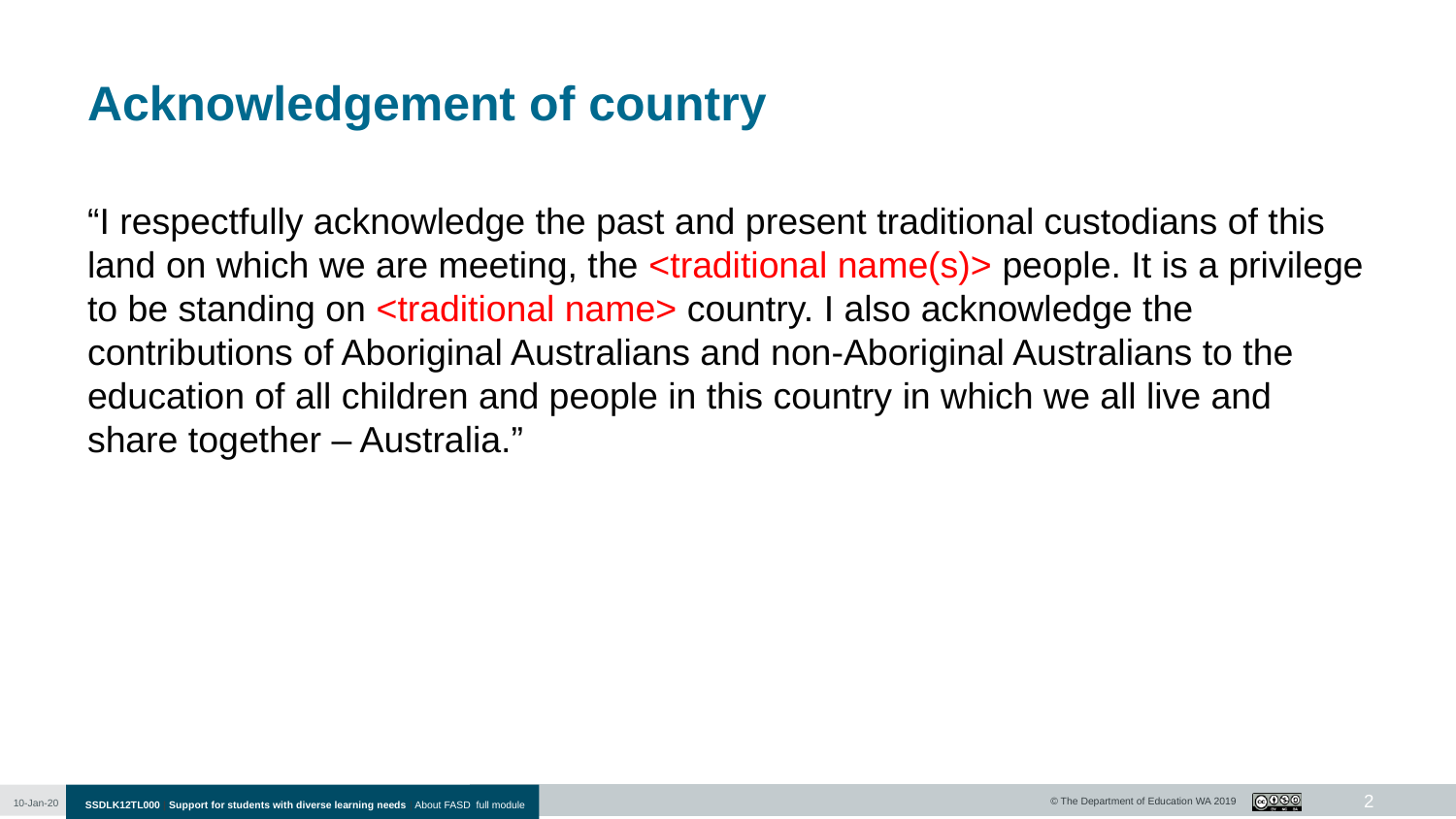

# Acknowledgement of country
“I respectfully acknowledge the past and present traditional custodians of this land on which we are meeting, the <traditional name(s)> people. It is a privilege to be standing on <traditional name> country. I also acknowledge the contributions of Aboriginal Australians and non-Aboriginal Australians to the education of all children and people in this country in which we all live and share together – Australia.”
2
10-Jan-20